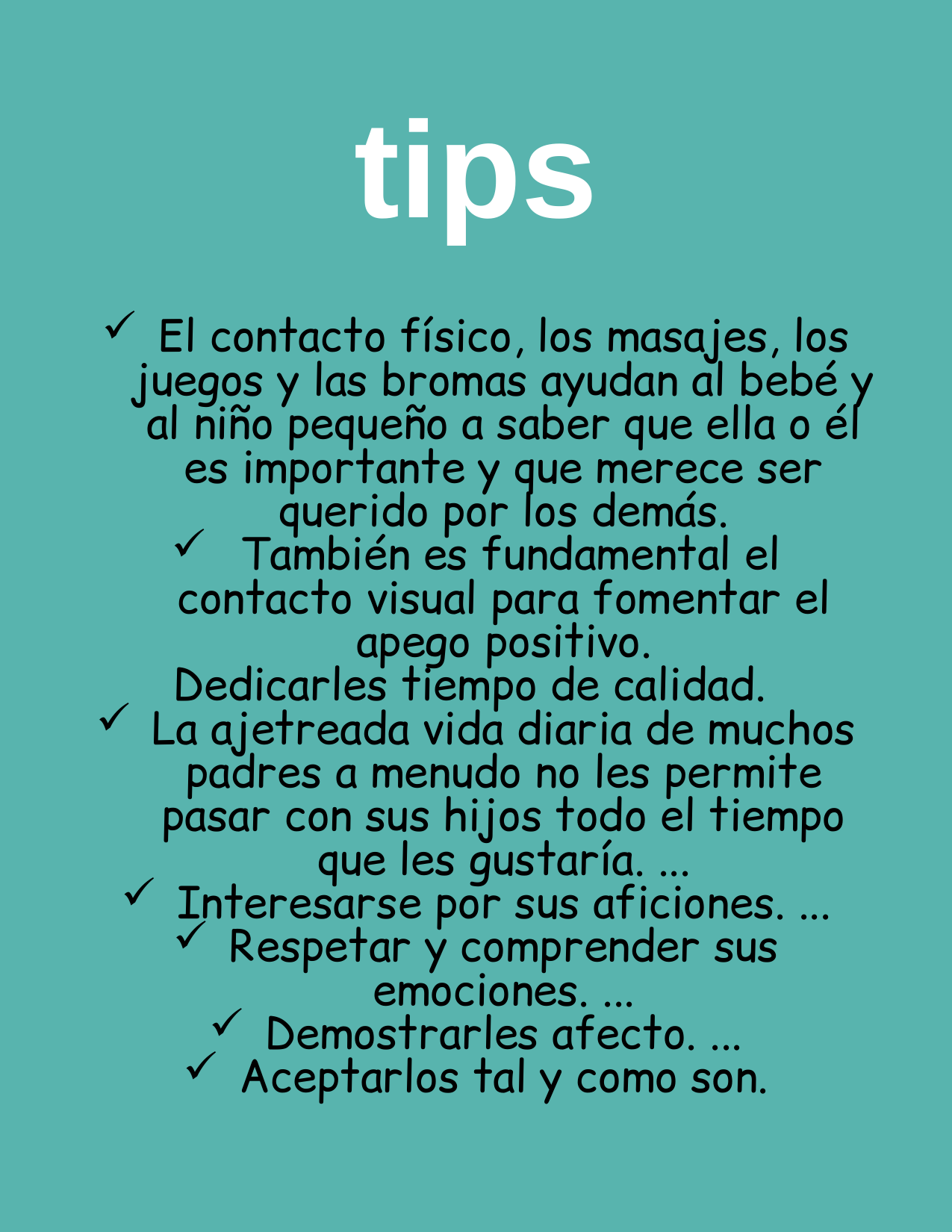

# tips
El contacto físico, los masajes, los juegos y las bromas ayudan al bebé y al niño pequeño a saber que ella o él es importante y que merece ser querido por los demás.
 También es fundamental el contacto visual para fomentar el apego positivo.
Dedicarles tiempo de calidad.
La ajetreada vida diaria de muchos padres a menudo no les permite pasar con sus hijos todo el tiempo que les gustaría. ...
Interesarse por sus aficiones. ...
Respetar y comprender sus emociones. ...
Demostrarles afecto. ...
Aceptarlos tal y como son.